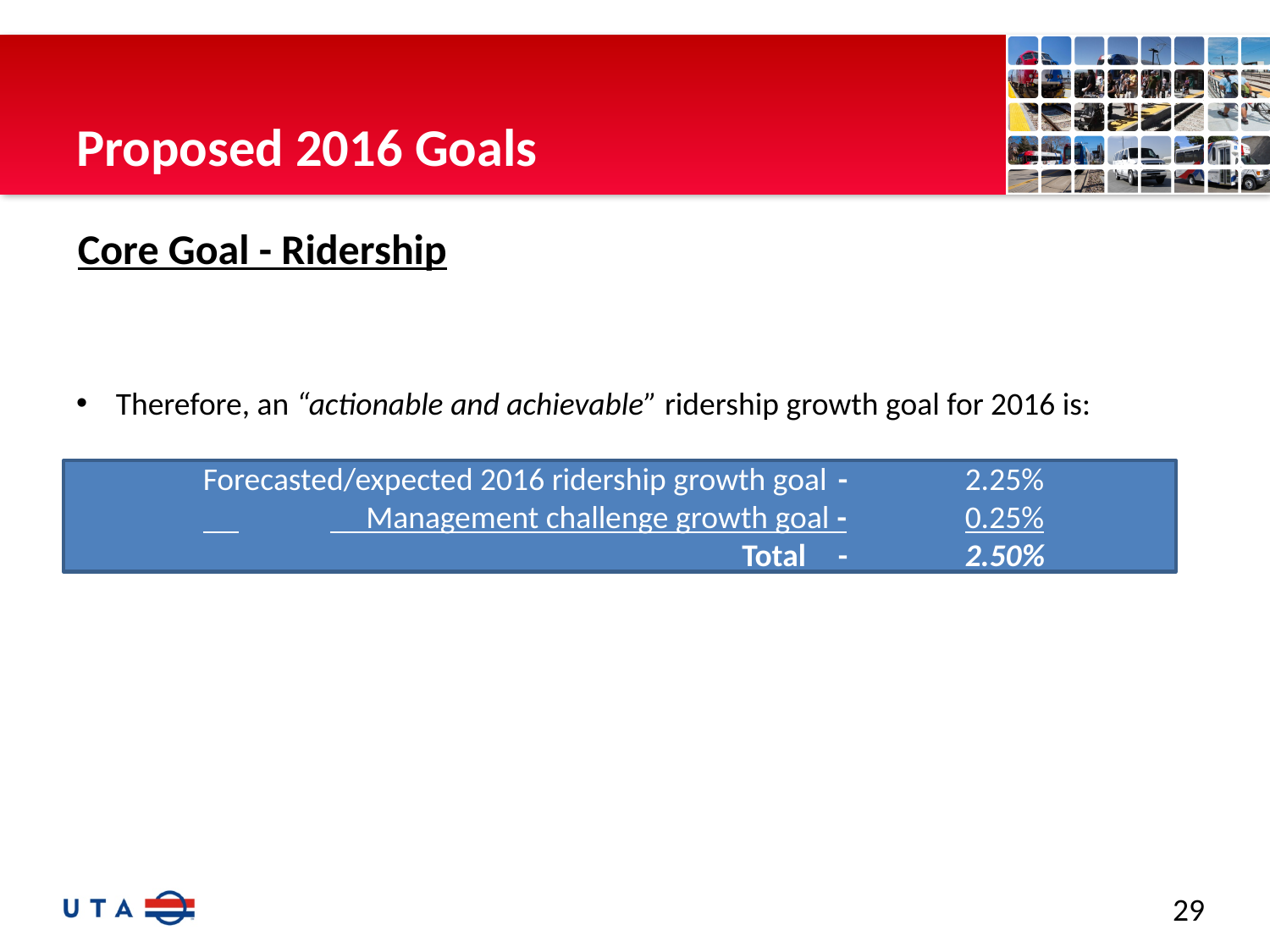

# Proposed 2016 Goals
Core Goal - Ridership

Therefore, an “actionable and achievable” ridership growth goal for 2016 is:

	Forecasted/expected 2016 ridership growth goal	- 	2.25%
	     	     Management challenge growth goal -	0.25%					                      Total    	-	2.50%